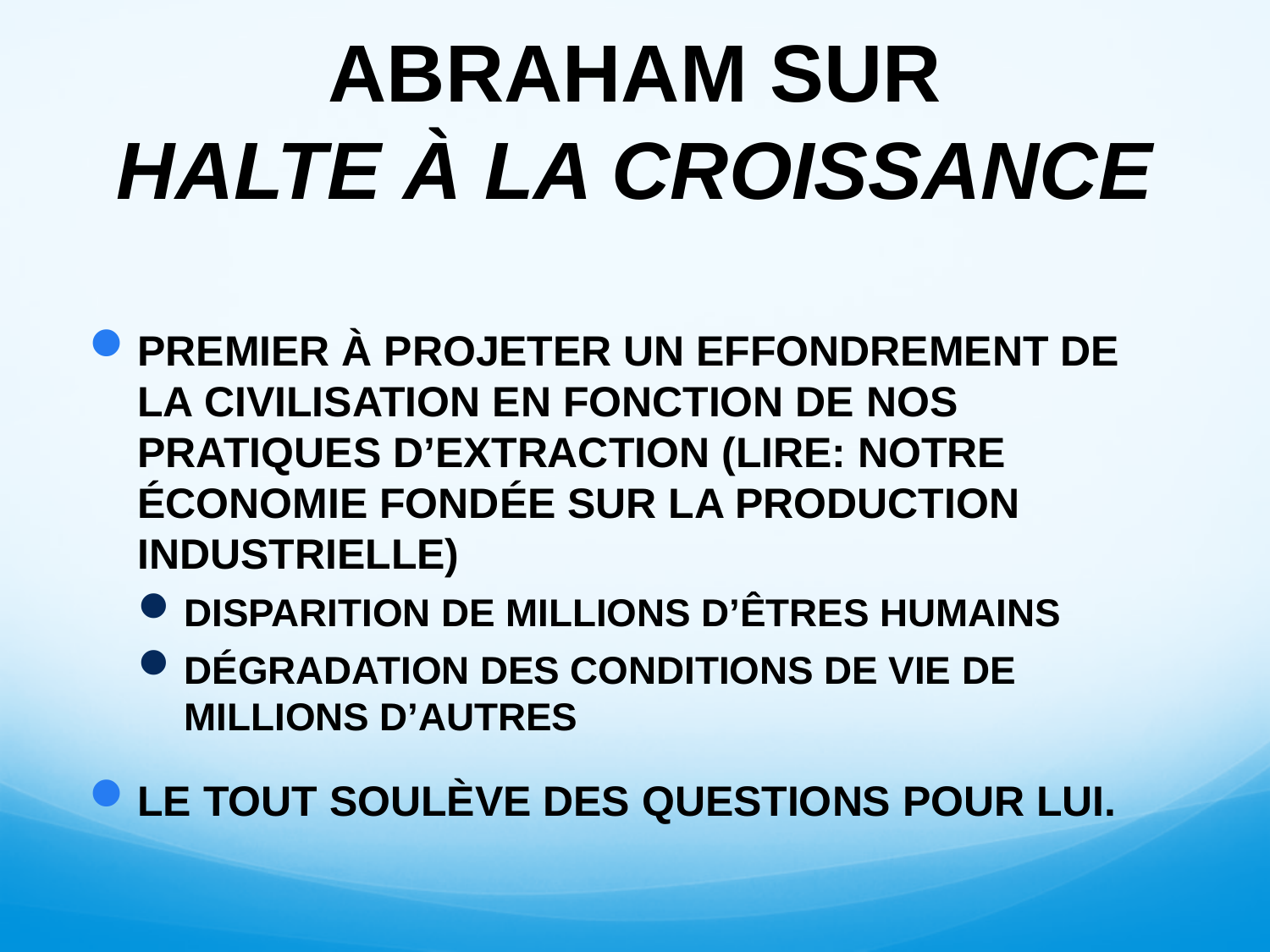

# ABRAHAM SUR HALTE À LA CROISSANCE
PREMIER À PROJETER UN EFFONDREMENT DE LA CIVILISATION EN FONCTION DE NOS PRATIQUES D’EXTRACTION (LIRE: NOTRE ÉCONOMIE FONDÉE SUR LA PRODUCTION INDUSTRIELLE)
DISPARITION DE MILLIONS D’ÊTRES HUMAINS
DÉGRADATION DES CONDITIONS DE VIE DE MILLIONS D’AUTRES
LE TOUT SOULÈVE DES QUESTIONS POUR LUI.